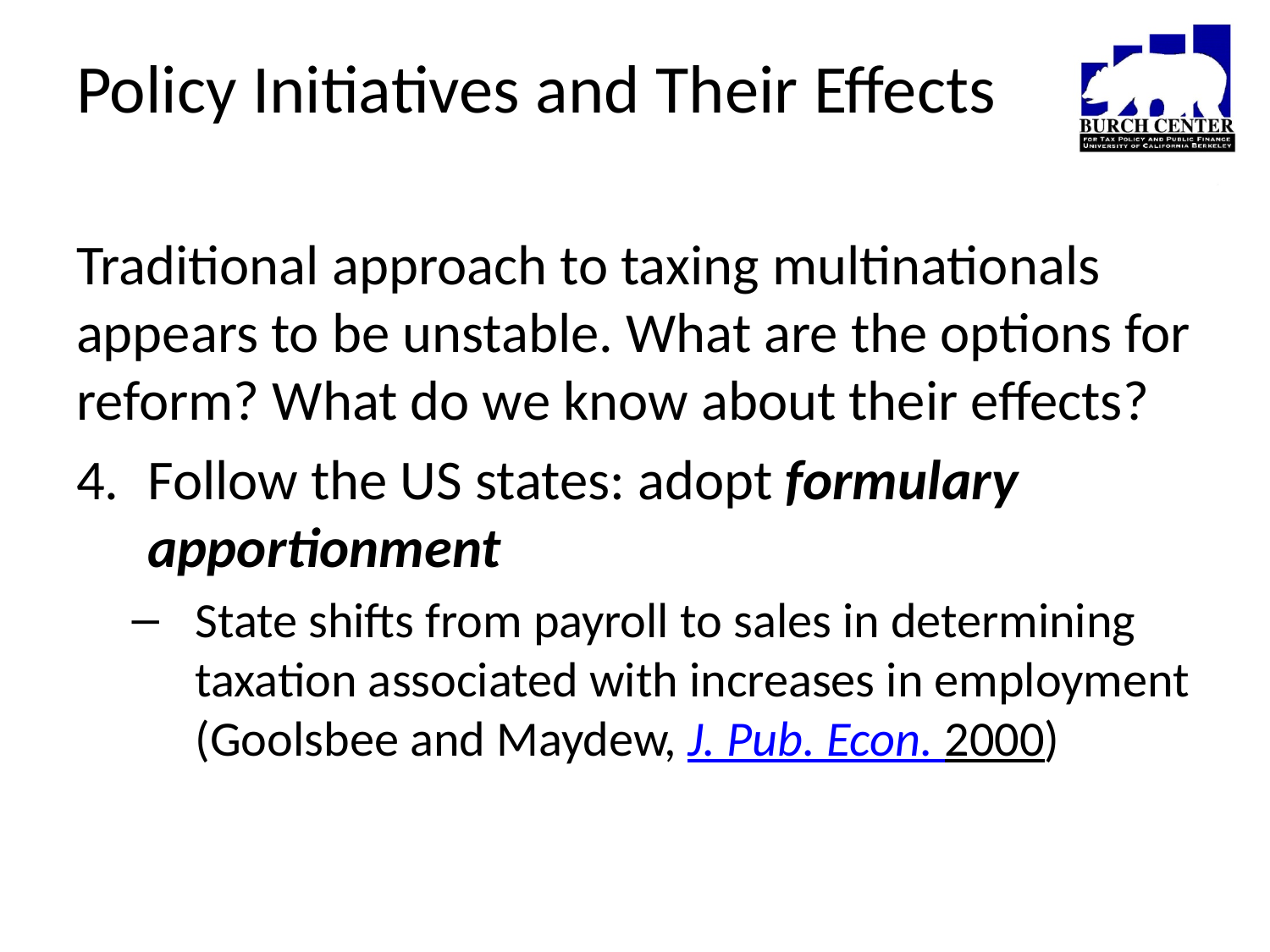

# Policy Initiatives and Their Effects
Traditional approach to taxing multinationals appears to be unstable. What are the options for reform? What do we know about their effects?
Follow the US states: adopt formulary apportionment
State shifts from payroll to sales in determining taxation associated with increases in employment (Goolsbee and Maydew, J. Pub. Econ. 2000)